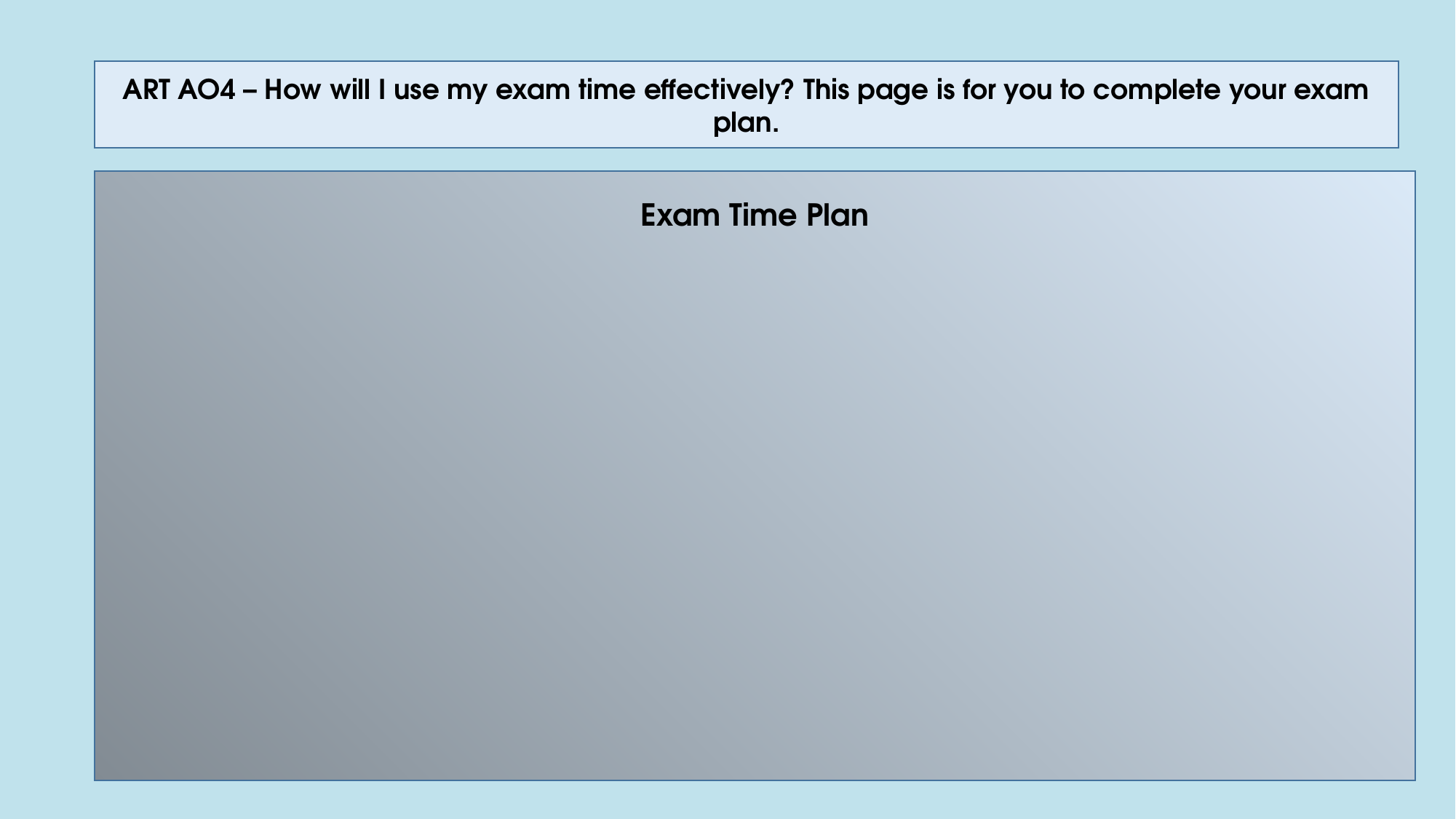

ART AO4 – How will I use my exam time effectively? This page is for you to complete your exam plan.
Exam Time Plan